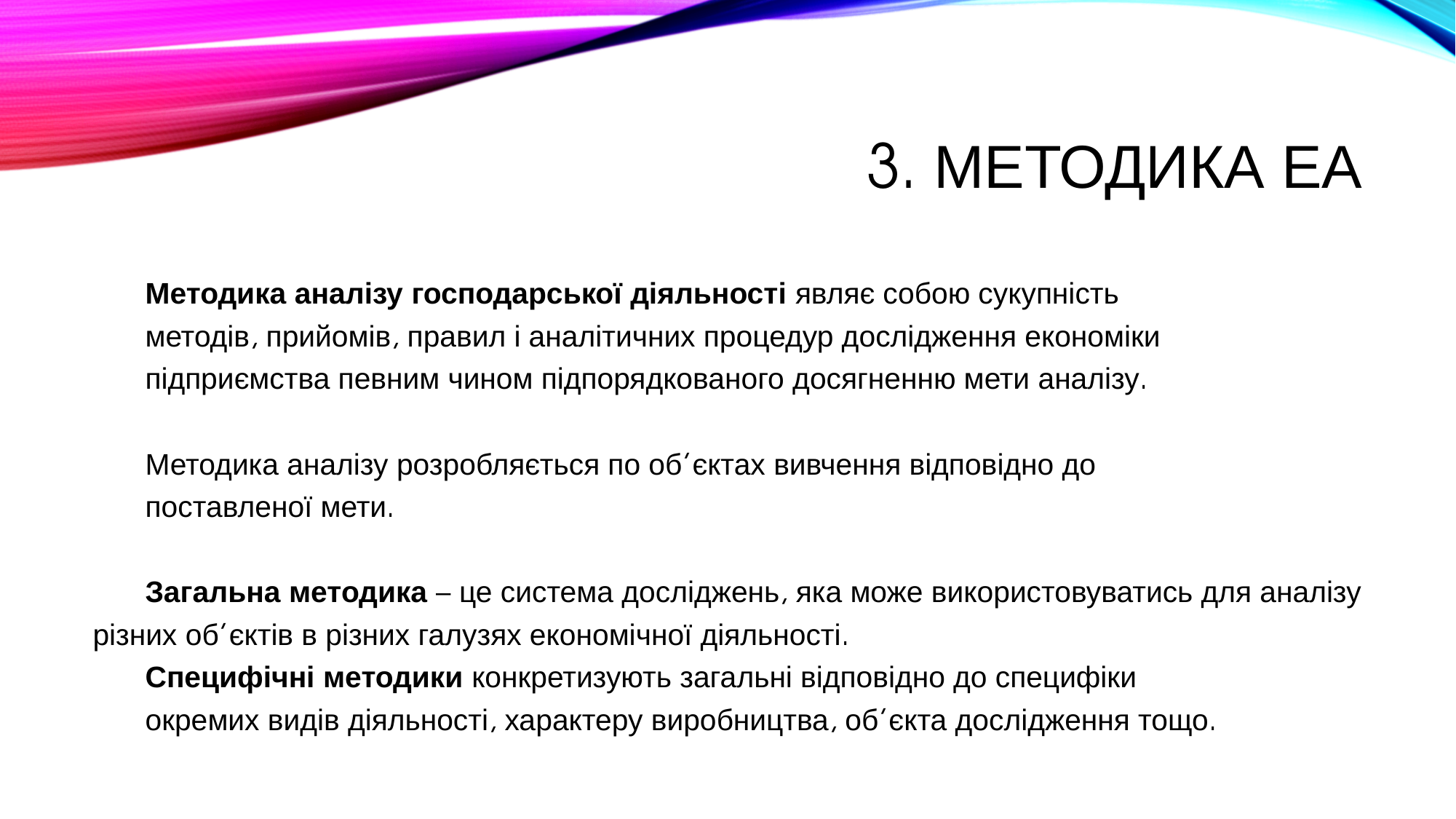

# 3. Методика ЕА
Методика аналізу господарської діяльності являє собою сукупність
методів, прийомів, правил і аналітичних процедур дослідження економіки
підприємства певним чином підпорядкованого досягненню мети аналізу.

Методика аналізу розробляється по об’єктах вивчення відповідно до
поставленої мети.

Загальна методика – це система досліджень, яка може використовуватись для аналізу різних об’єктів в різних галузях економічної діяльності.
Специфічні методики конкретизують загальні відповідно до специфіки
окремих видів діяльності, характеру виробництва, об’єкта дослідження тощо.